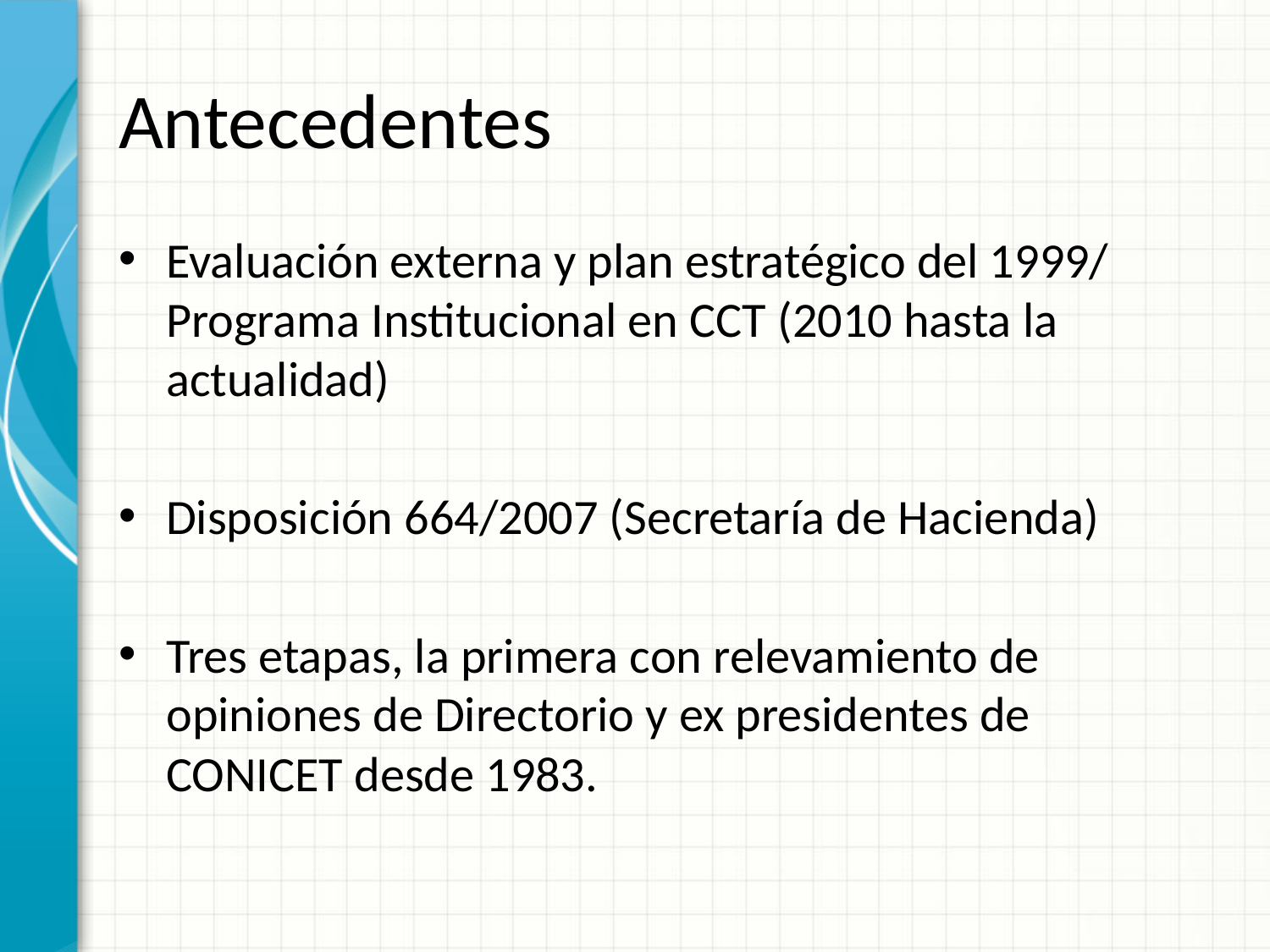

# Antecedentes
Evaluación externa y plan estratégico del 1999/ Programa Institucional en CCT (2010 hasta la actualidad)

Disposición 664/2007 (Secretaría de Hacienda)

Tres etapas, la primera con relevamiento de opiniones de Directorio y ex presidentes de CONICET desde 1983.